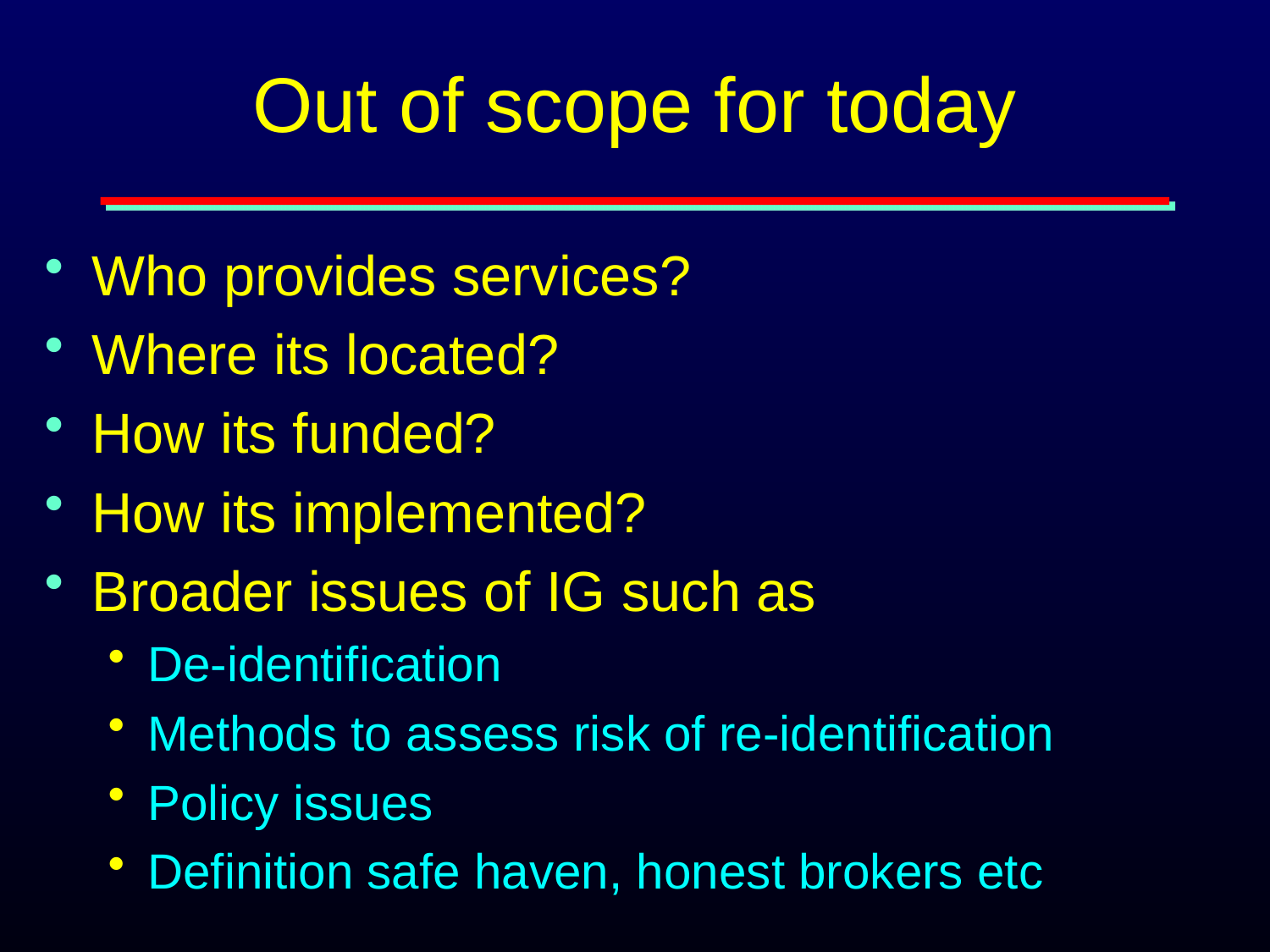

# Out of scope for today
Who provides services?
Where its located?
How its funded?
How its implemented?
Broader issues of IG such as
De-identification
Methods to assess risk of re-identification
Policy issues
Definition safe haven, honest brokers etc